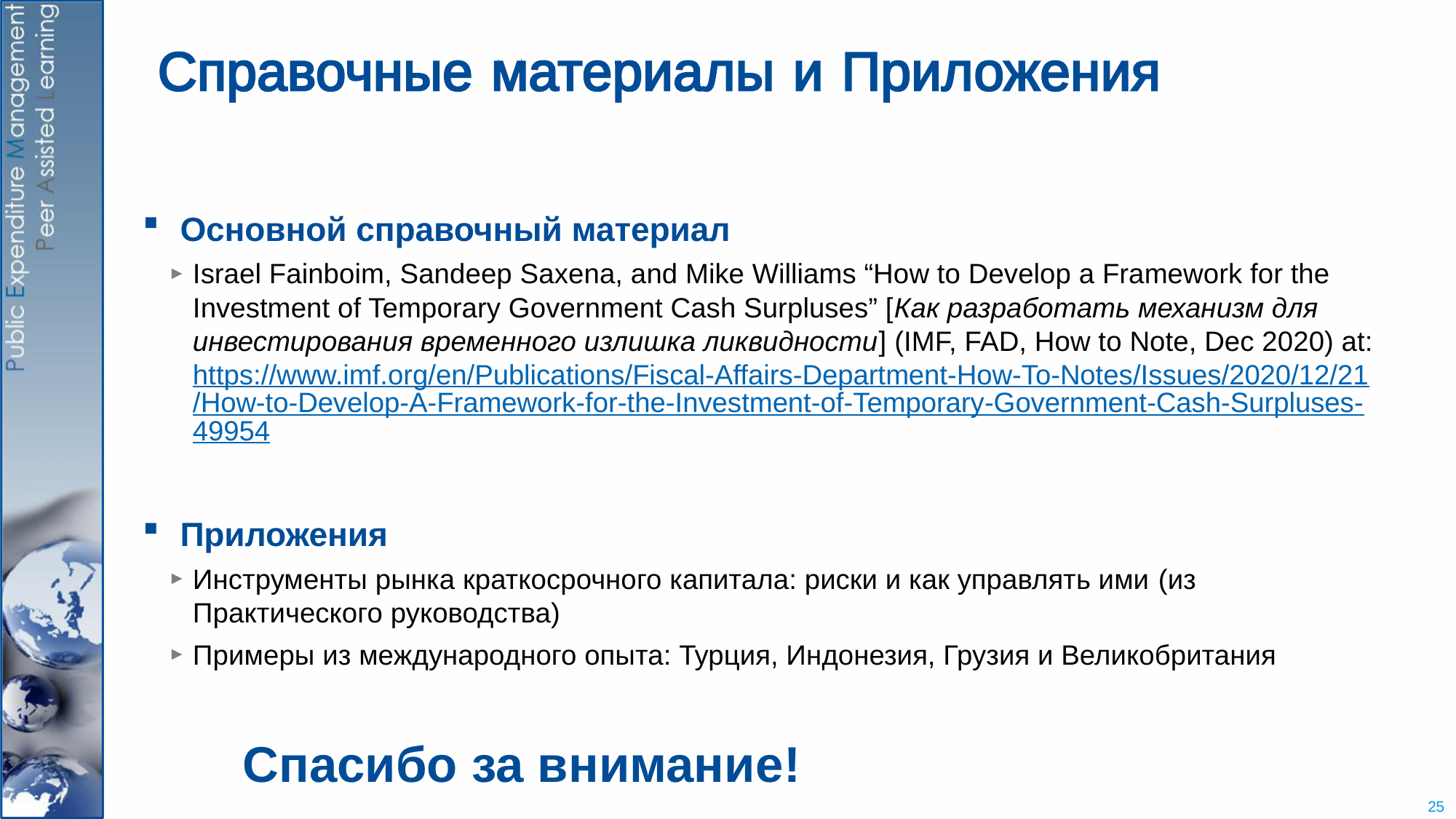

# Справочные материалы и Приложения
Основной справочный материал
Israel Fainboim, Sandeep Saxena, and Mike Williams “How to Develop a Framework for the Investment of Temporary Government Cash Surpluses” [Как разработать механизм для инвестирования временного излишка ликвидности] (IMF, FAD, How to Note, Dec 2020) at: https://www.imf.org/en/Publications/Fiscal-Affairs-Department-How-To-Notes/Issues/2020/12/21/How-to-Develop-A-Framework-for-the-Investment-of-Temporary-Government-Cash-Surpluses-49954
Приложения
Инструменты рынка краткосрочного капитала: риски и как управлять ими (из Практического руководства)
Примеры из международного опыта: Турция, Индонезия, Грузия и Великобритания

					Спасибо за внимание!